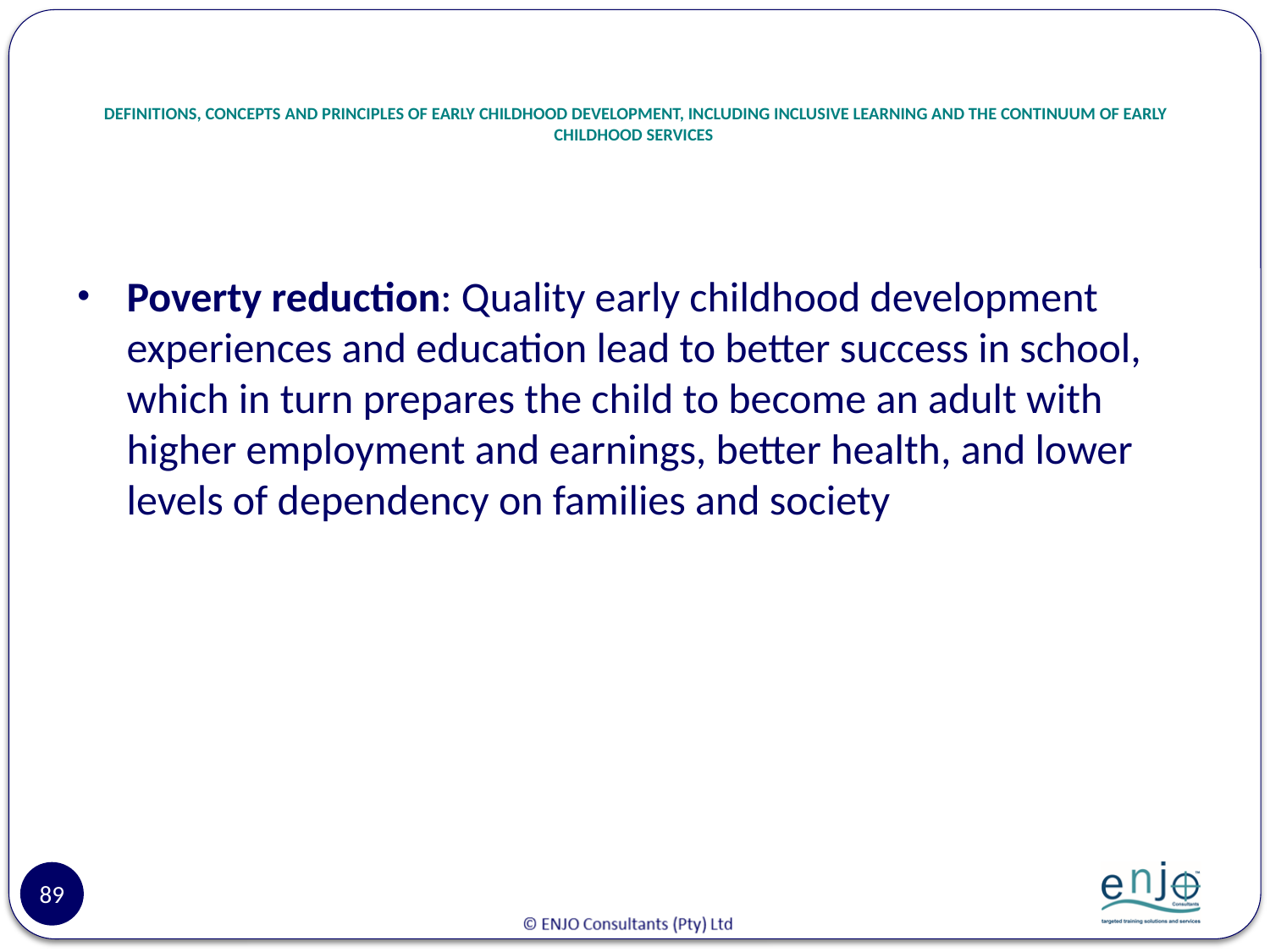

# DEFINITIONS, CONCEPTS AND PRINCIPLES OF EARLY CHILDHOOD DEVELOPMENT, INCLUDING INCLUSIVE LEARNING AND THE CONTINUUM OF EARLY CHILDHOOD SERVICES
Poverty reduction: Quality early childhood development experiences and education lead to better success in school, which in turn prepares the child to become an adult with higher employment and earnings, better health, and lower levels of dependency on families and society

89